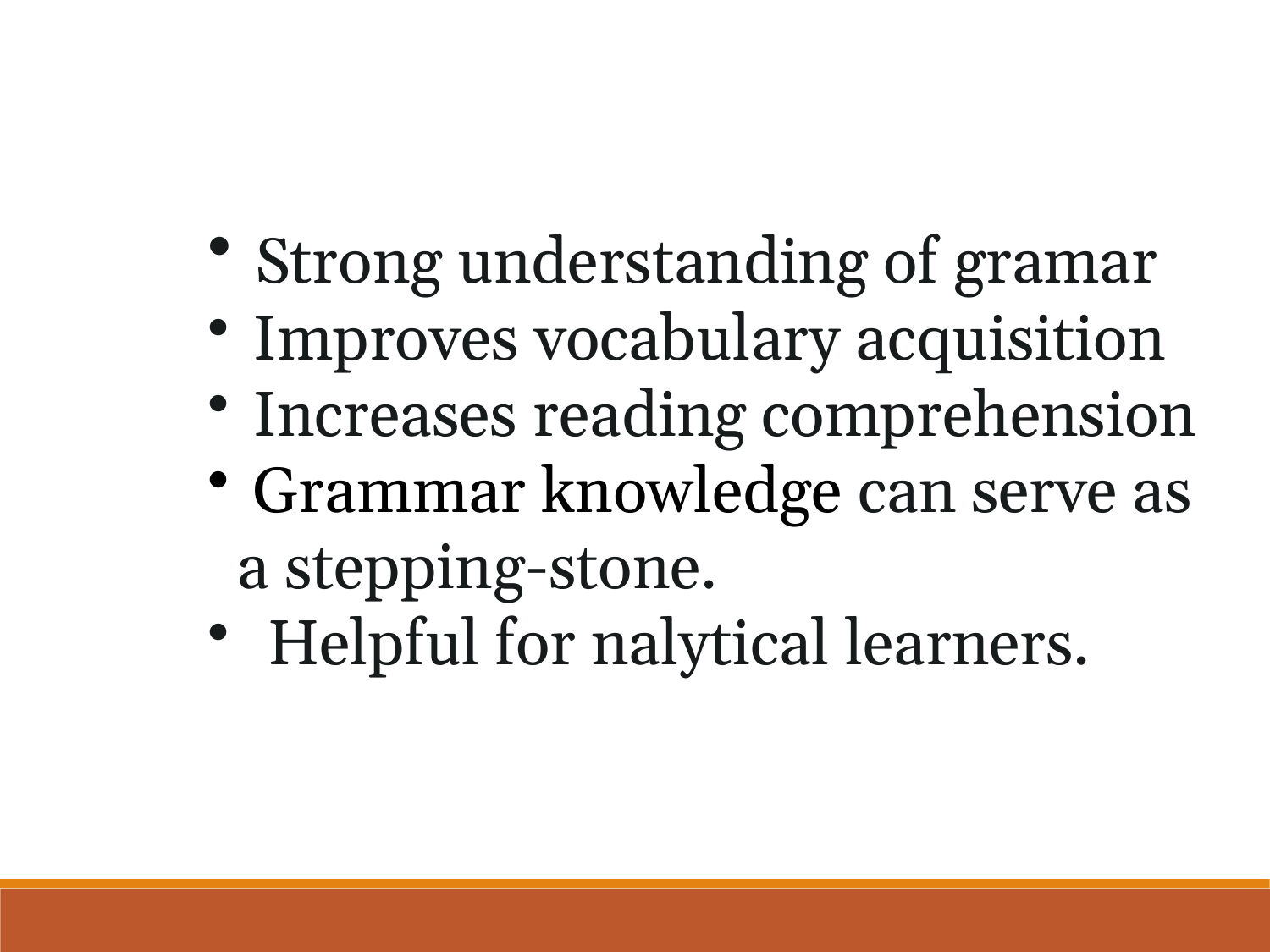

Strong understanding of gramar
 Improves vocabulary acquisition
 Increases reading comprehension
 Grammar knowledge can serve as a stepping-stone.
  Helpful for nalytical learners.